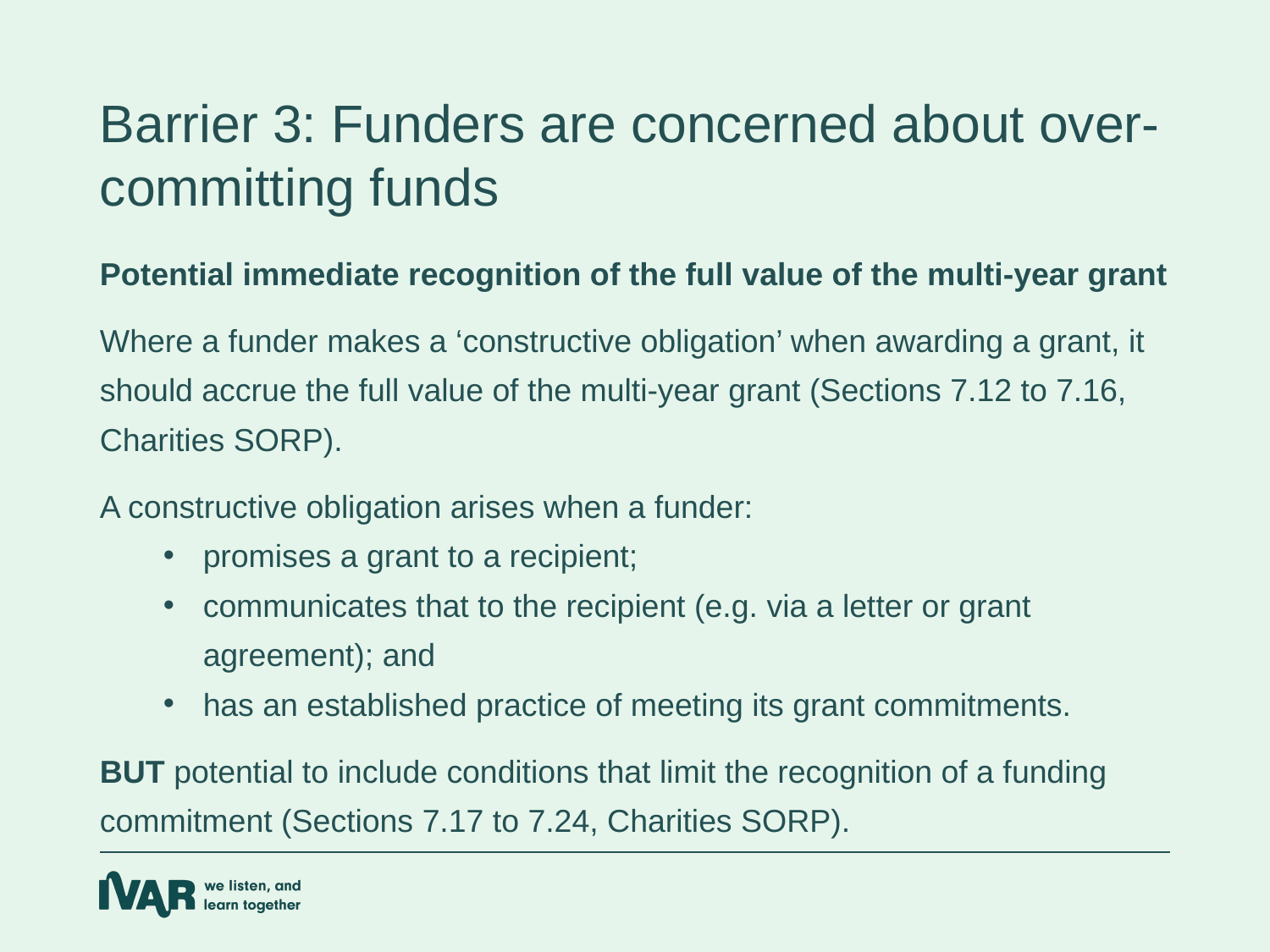

Barrier 3: Funders are concerned about over-committing funds
Potential immediate recognition of the full value of the multi-year grant
Where a funder makes a ‘constructive obligation’ when awarding a grant, it should accrue the full value of the multi-year grant (Sections 7.12 to 7.16, Charities SORP).
A constructive obligation arises when a funder:
promises a grant to a recipient;
communicates that to the recipient (e.g. via a letter or grant agreement); and
has an established practice of meeting its grant commitments.
BUT potential to include conditions that limit the recognition of a funding commitment (Sections 7.17 to 7.24, Charities SORP).